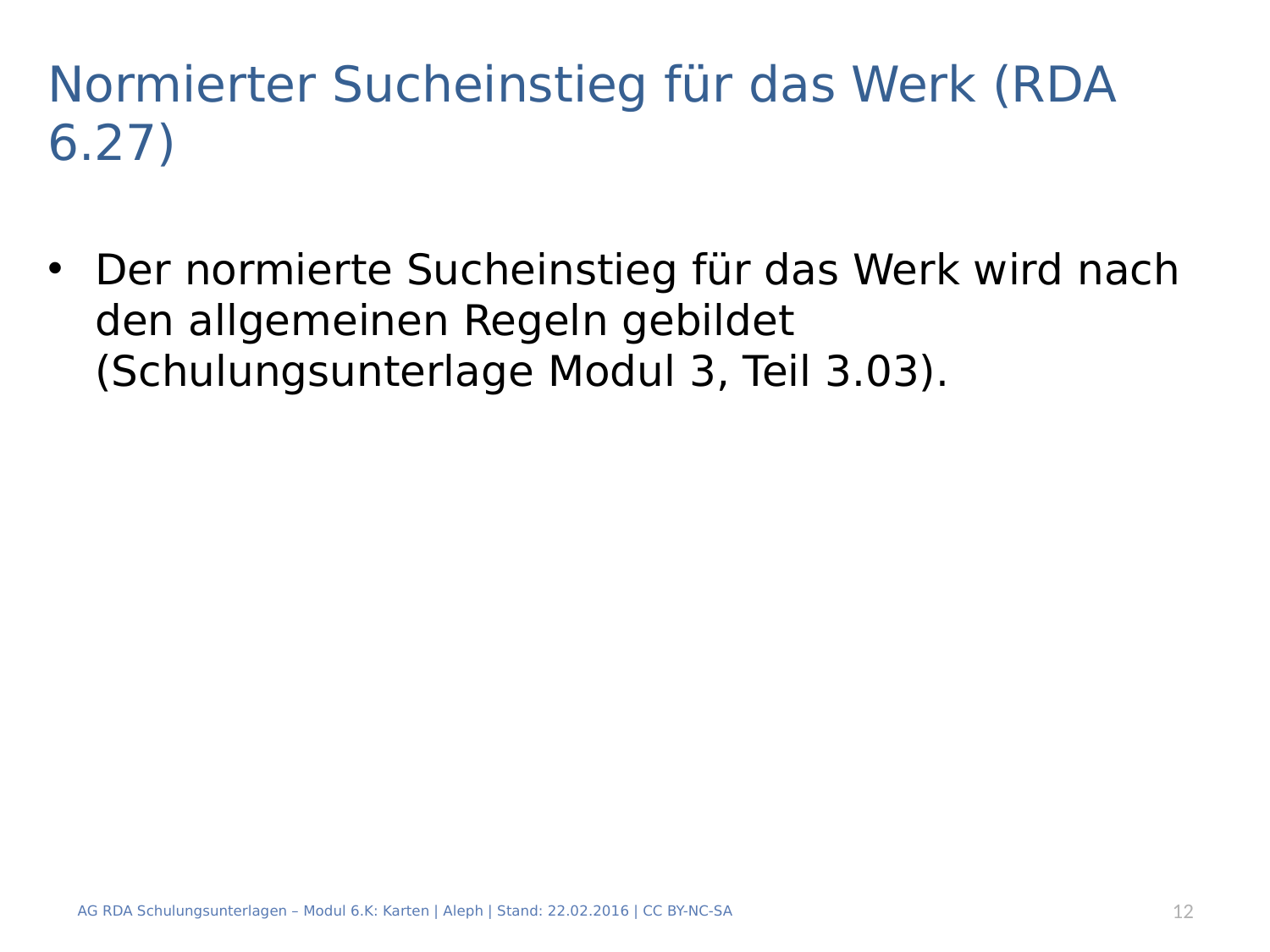

# Normierter Sucheinstieg für das Werk (RDA 6.27)
Der normierte Sucheinstieg für das Werk wird nach den allgemeinen Regeln gebildet (Schulungsunterlage Modul 3, Teil 3.03).

AG RDA Schulungsunterlagen – Modul 6.K: Karten | Aleph | Stand: 22.02.2016 | CC BY-NC-SA
12